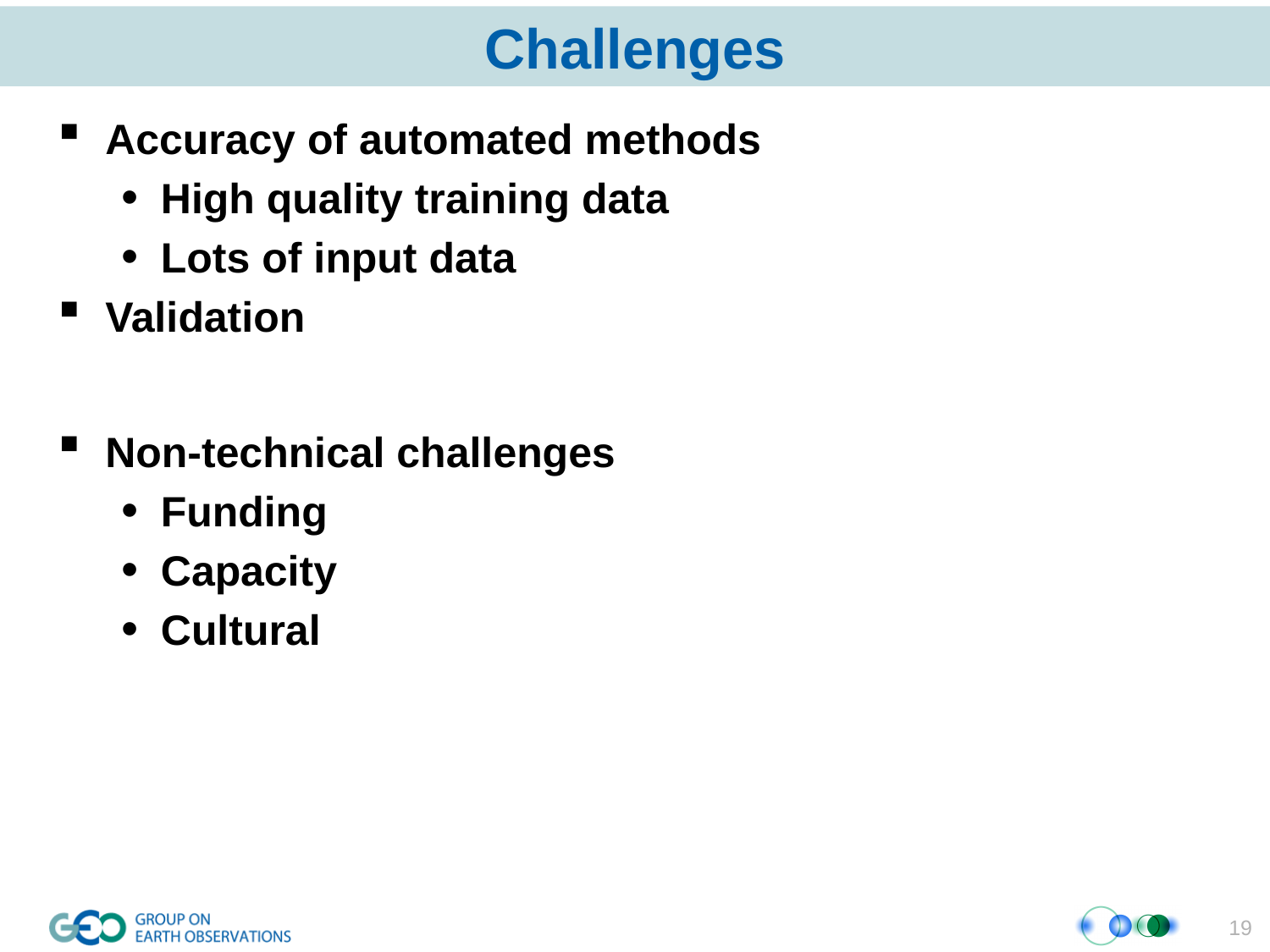

# Challenges
Accuracy of automated methods
High quality training data
Lots of input data
Validation

Non-technical challenges
Funding
Capacity
Cultural
19